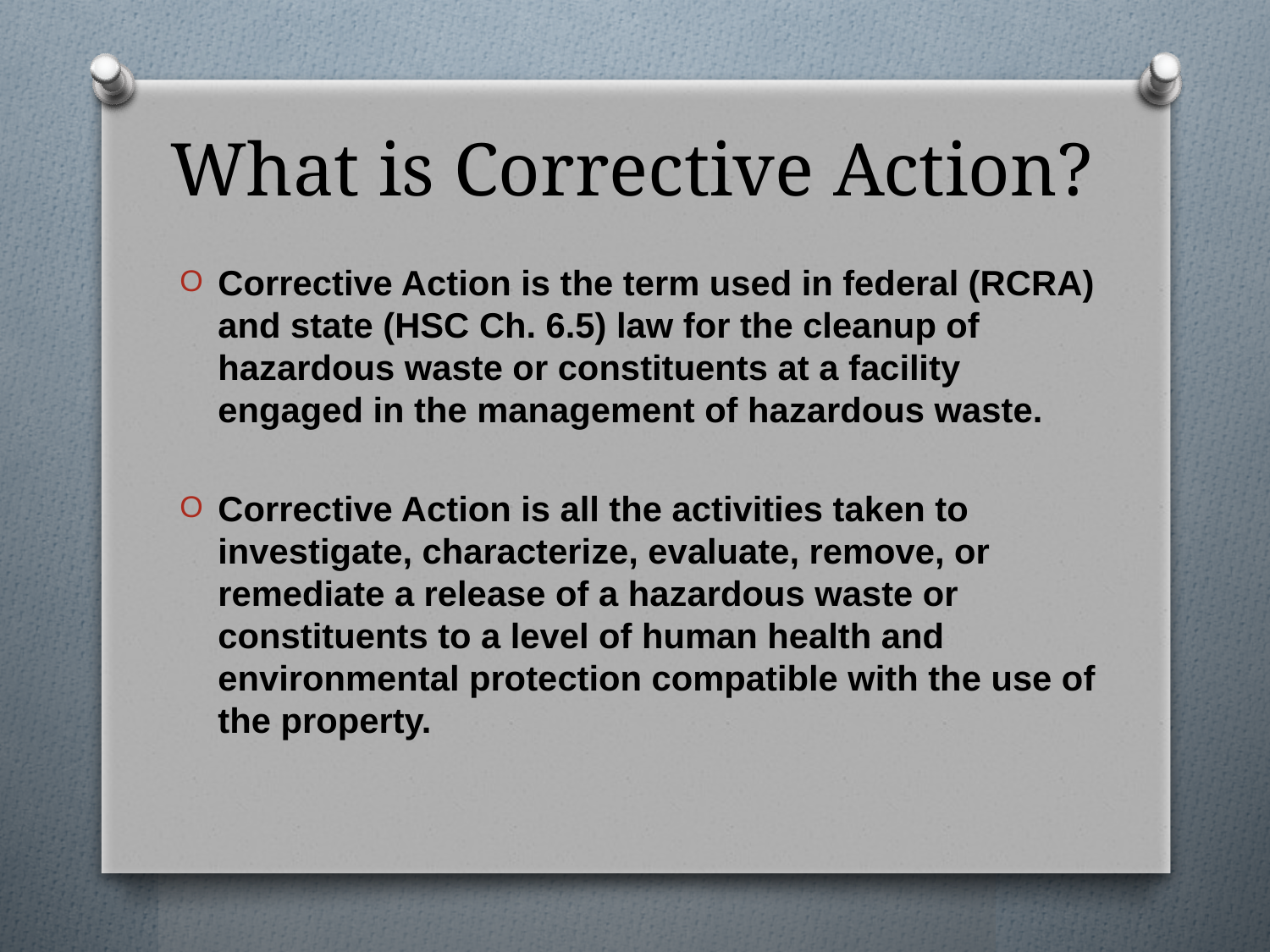

# What is Corrective Action?
Corrective Action is the term used in federal (RCRA) and state (HSC Ch. 6.5) law for the cleanup of hazardous waste or constituents at a facility engaged in the management of hazardous waste.

Corrective Action is all the activities taken to investigate, characterize, evaluate, remove, or remediate a release of a hazardous waste or constituents to a level of human health and environmental protection compatible with the use of the property.